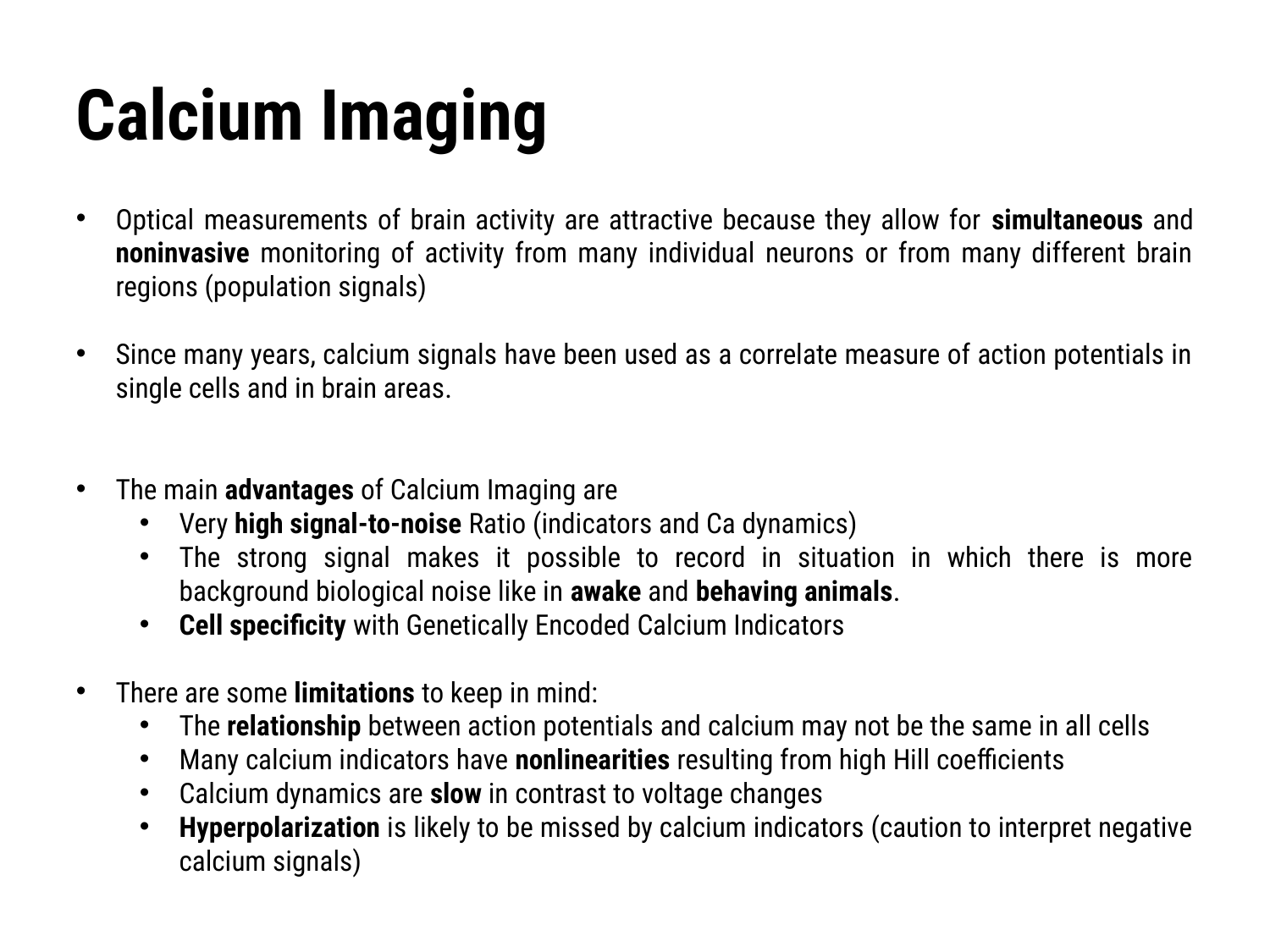

Calcium Imaging
Optical measurements of brain activity are attractive because they allow for simultaneous and noninvasive monitoring of activity from many individual neurons or from many different brain regions (population signals)

Since many years, calcium signals have been used as a correlate measure of action potentials in single cells and in brain areas.

The main advantages of Calcium Imaging are
Very high signal-to-noise Ratio (indicators and Ca dynamics)
The strong signal makes it possible to record in situation in which there is more background biological noise like in awake and behaving animals.
Cell specificity with Genetically Encoded Calcium Indicators

There are some limitations to keep in mind:
The relationship between action potentials and calcium may not be the same in all cells
Many calcium indicators have nonlinearities resulting from high Hill coefficients
Calcium dynamics are slow in contrast to voltage changes
Hyperpolarization is likely to be missed by calcium indicators (caution to interpret negative calcium signals)